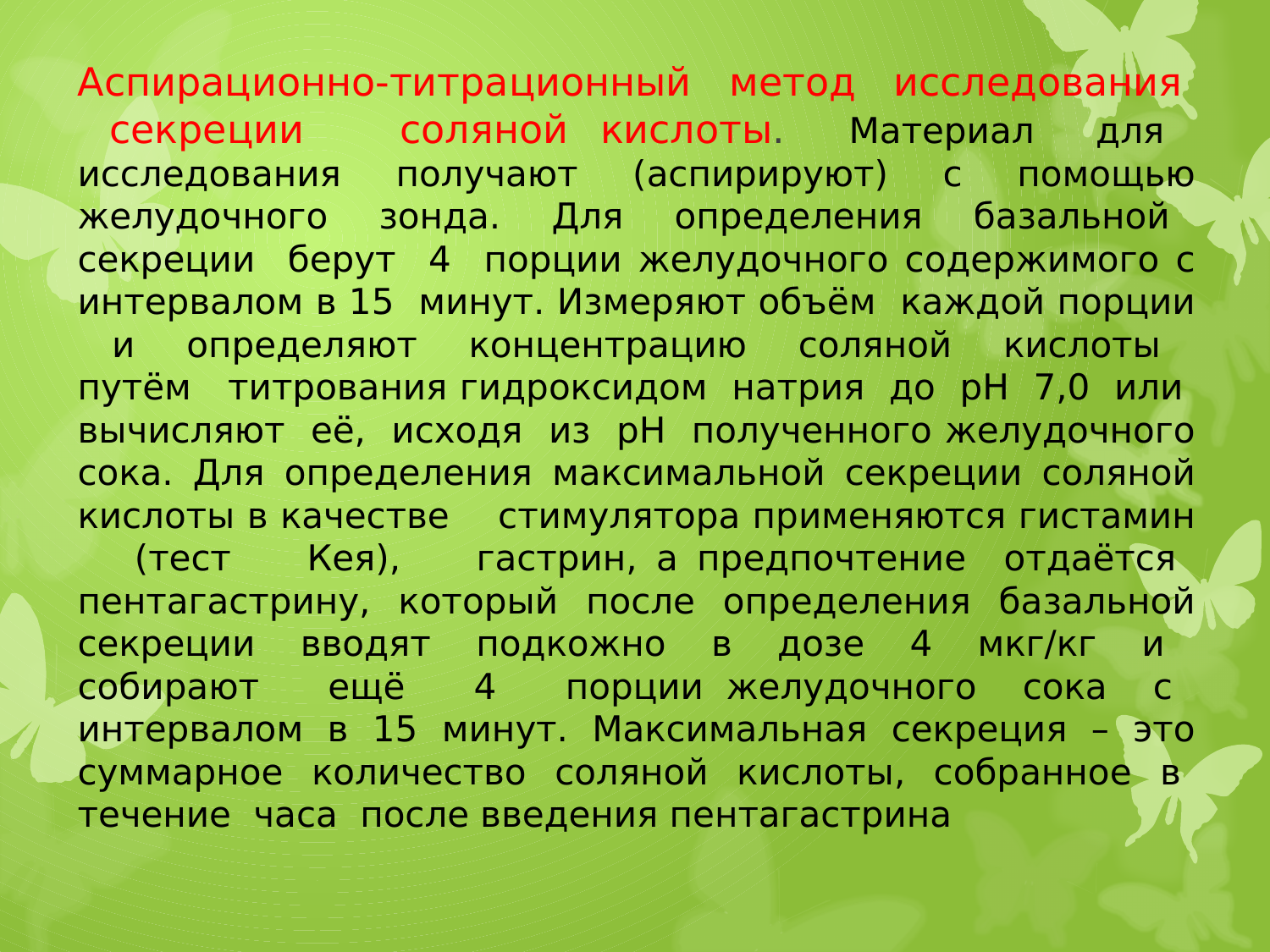

# Аспирационно-титрационный   метод   исследования   секреции   соляной кислоты.  Материал  для  исследования  получают  (аспирируют)  с  помощью желудочного  зонда.  Для  определения  базальной  секреции  берут  4  порции желудочного содержимого с интервалом в 15  минут. Измеряют объём  каждой порции   и   определяют   концентрацию   соляной   кислоты   путём   титрования гидроксидом  натрия  до  рН  7,0  или  вычисляют  её,  исходя  из  рН  полученного желудочного сока. Для определения максимальной секреции соляной кислоты в качестве    стимулятора применяются гистамин    (тест    Кея),    гастрин, а предпочтение  отдаётся  пентагастрину,  который  после  определения  базальной секреции   вводят   подкожно   в   дозе   4   мкг/кг   и   собирают   ещё   4   порции желудочного  сока  с  интервалом  в  15  минут.  Максимальная  секреция  –  это суммарное  количество  соляной  кислоты,  собранное  в  течение  часа  после введения пентагастрина